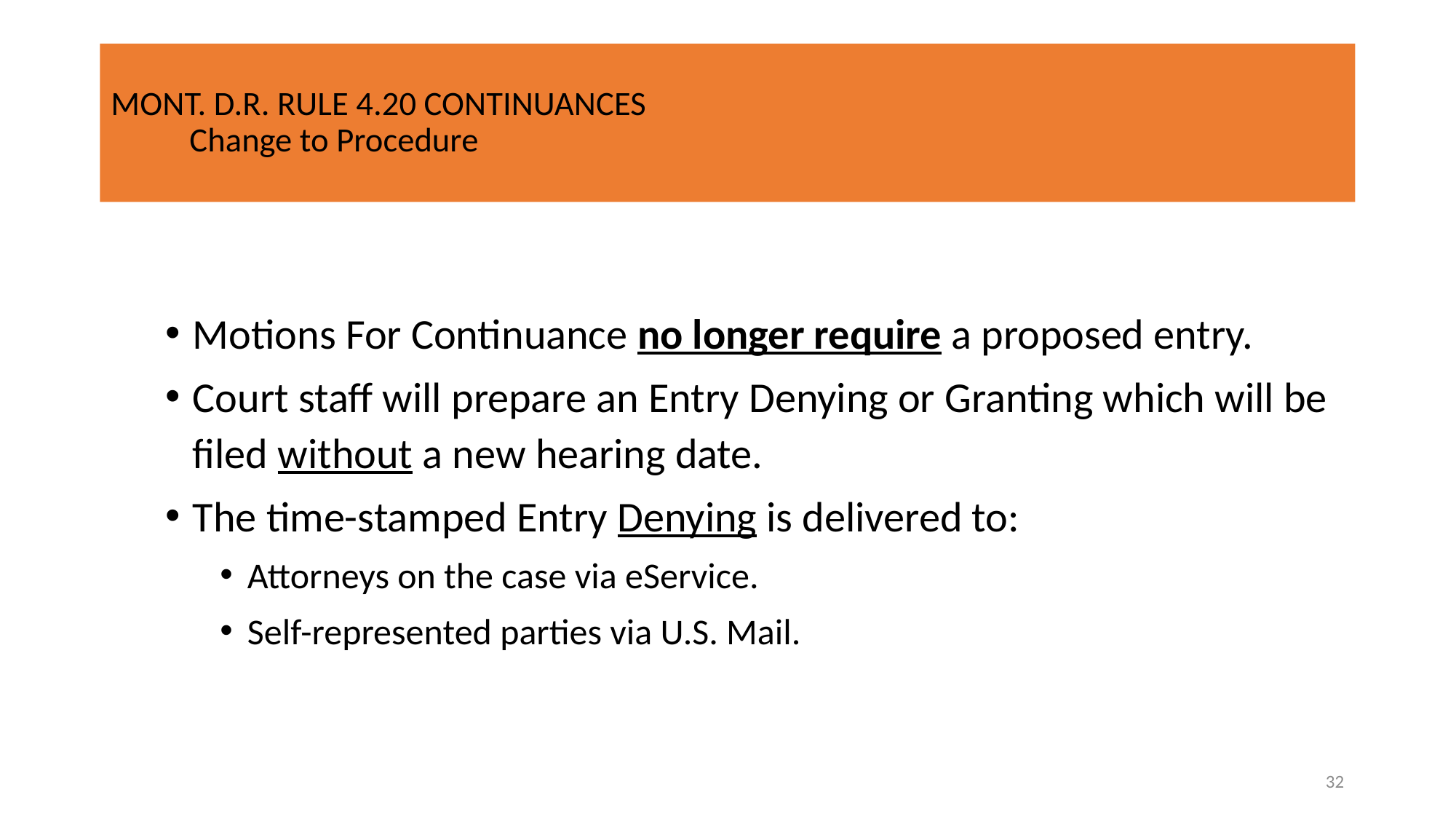

# MONT. D.R. RULE 4.20 CONTINUANCES Change to Procedure

Motions For Continuance no longer require a proposed entry.
Court staff will prepare an Entry Denying or Granting which will be filed without a new hearing date.
The time-stamped Entry Denying is delivered to:
Attorneys on the case via eService.
Self-represented parties via U.S. Mail.

32